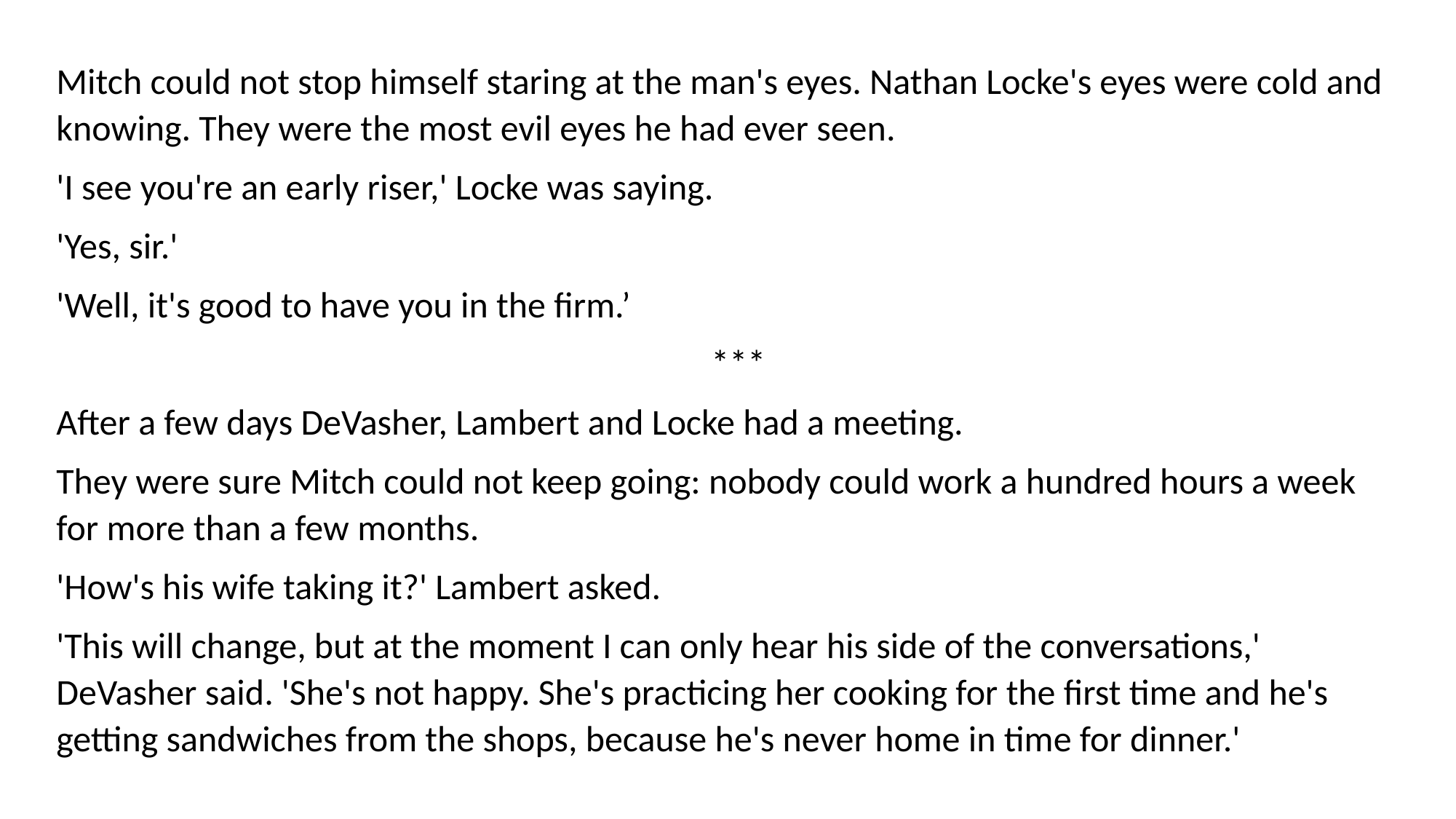

Mitch could not stop himself staring at the man's eyes. Nathan Locke's eyes were cold and knowing. They were the most evil eyes he had ever seen.
'I see you're an early riser,' Locke was saying.
'Yes, sir.'
'Well, it's good to have you in the firm.’
						***
After a few days DeVasher, Lambert and Locke had a meeting.
They were sure Mitch could not keep going: nobody could work a hundred hours a week for more than a few months.
'How's his wife taking it?' Lambert asked.
'This will change, but at the moment I can only hear his side of the conversations,' DeVasher said. 'She's not happy. She's practicing her cooking for the first time and he's getting sandwiches from the shops, because he's never home in time for dinner.'